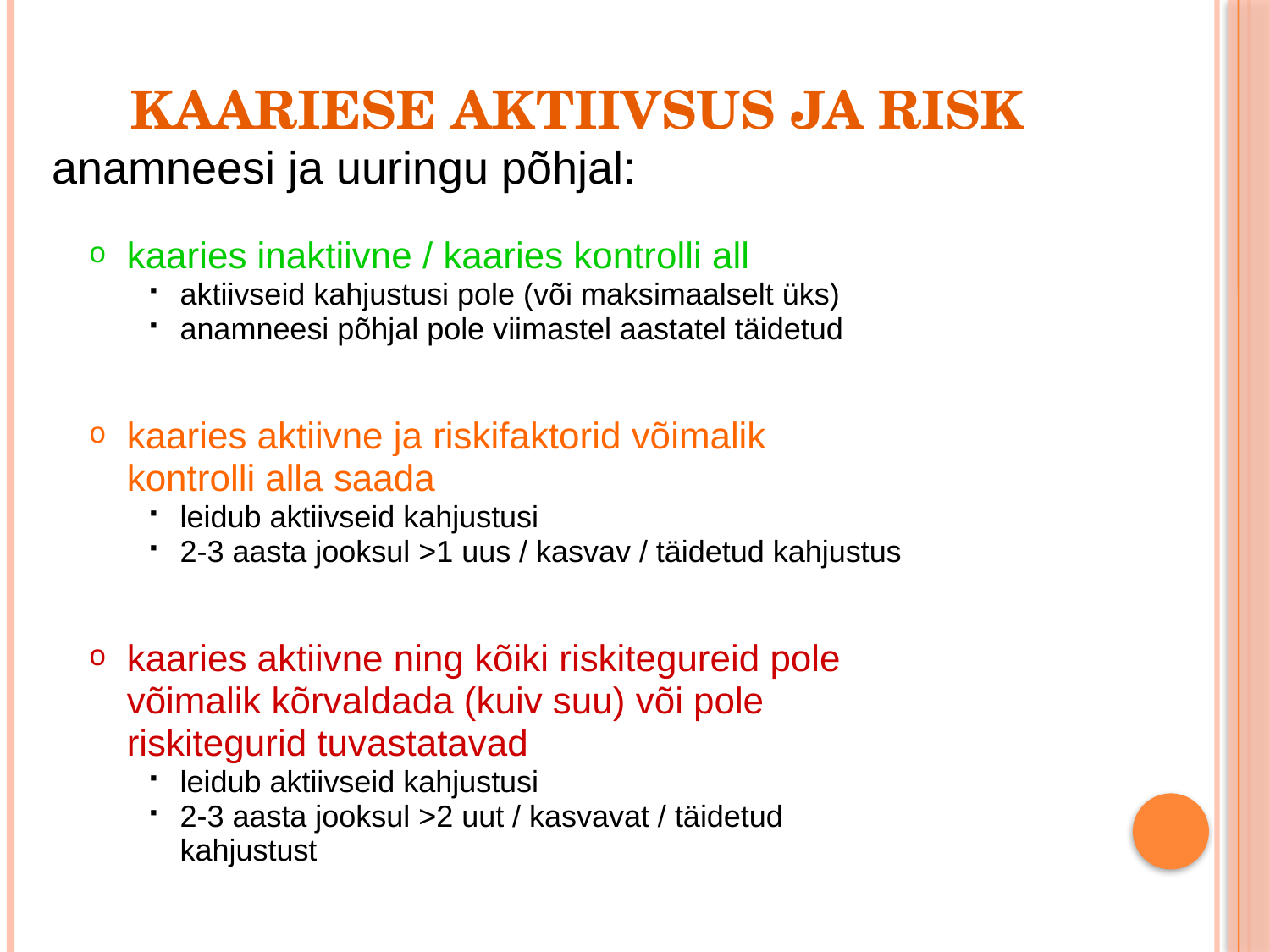

# Kaariese aktiivsus ja risk
anamneesi ja uuringu põhjal:

kaaries inaktiivne / kaaries kontrolli all
aktiivseid kahjustusi pole (või maksimaalselt üks)
anamneesi põhjal pole viimastel aastatel täidetud

kaaries aktiivne ja riskifaktorid võimalik kontrolli alla saada
leidub aktiivseid kahjustusi
2-3 aasta jooksul >1 uus / kasvav / täidetud kahjustus

kaaries aktiivne ning kõiki riskitegureid pole võimalik kõrvaldada (kuiv suu) või pole riskitegurid tuvastatavad
leidub aktiivseid kahjustusi
2-3 aasta jooksul >2 uut / kasvavat / täidetud kahjustust